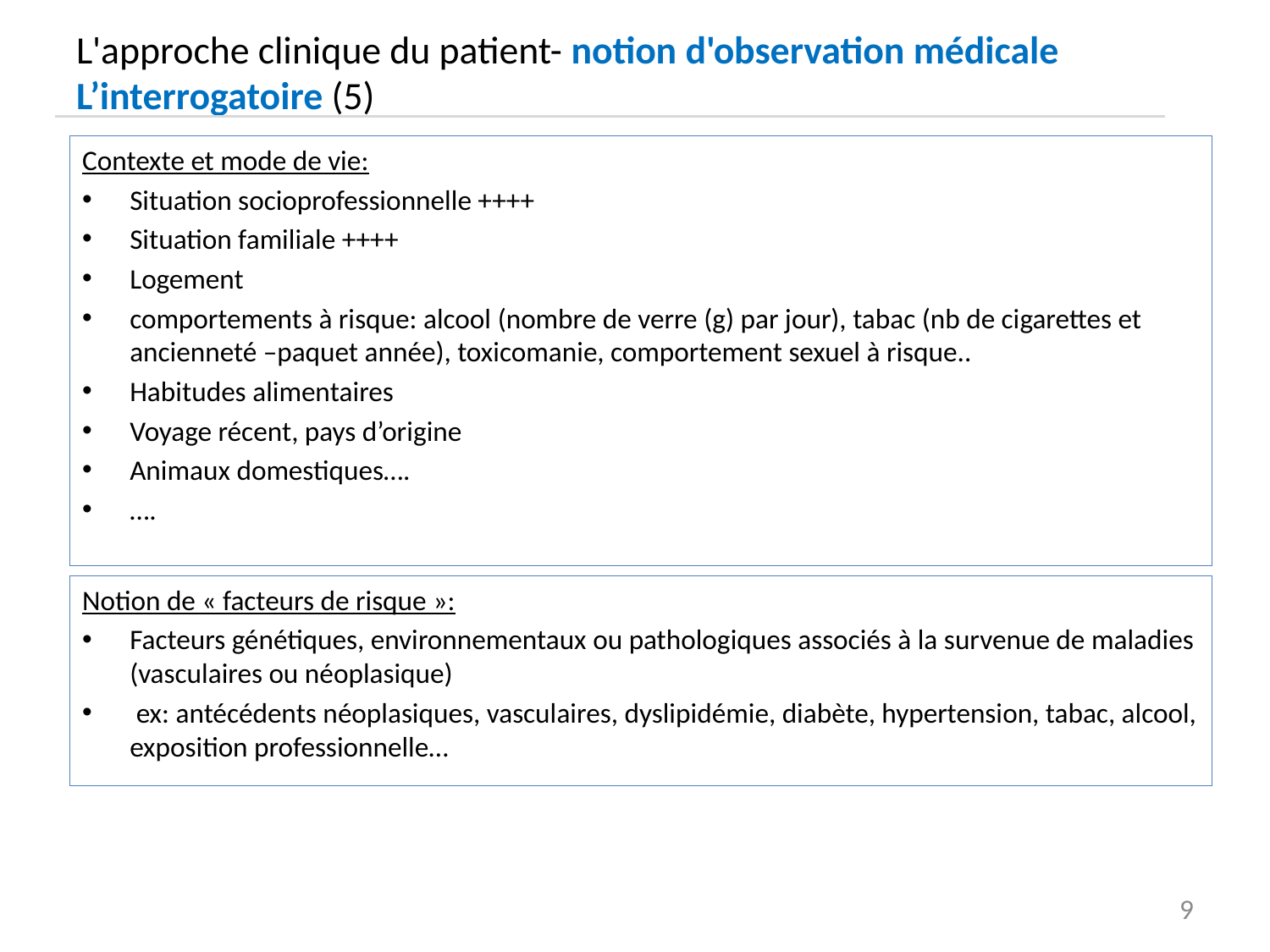

# L'approche clinique du patient- notion d'observation médicale L’interrogatoire (5)
Contexte et mode de vie:
Situation socioprofessionnelle ++++
Situation familiale ++++
Logement
comportements à risque: alcool (nombre de verre (g) par jour), tabac (nb de cigarettes et ancienneté –paquet année), toxicomanie, comportement sexuel à risque..
Habitudes alimentaires
Voyage récent, pays d’origine
Animaux domestiques….
….
Notion de « facteurs de risque »:
Facteurs génétiques, environnementaux ou pathologiques associés à la survenue de maladies (vasculaires ou néoplasique)
 ex: antécédents néoplasiques, vasculaires, dyslipidémie, diabète, hypertension, tabac, alcool, exposition professionnelle…
9